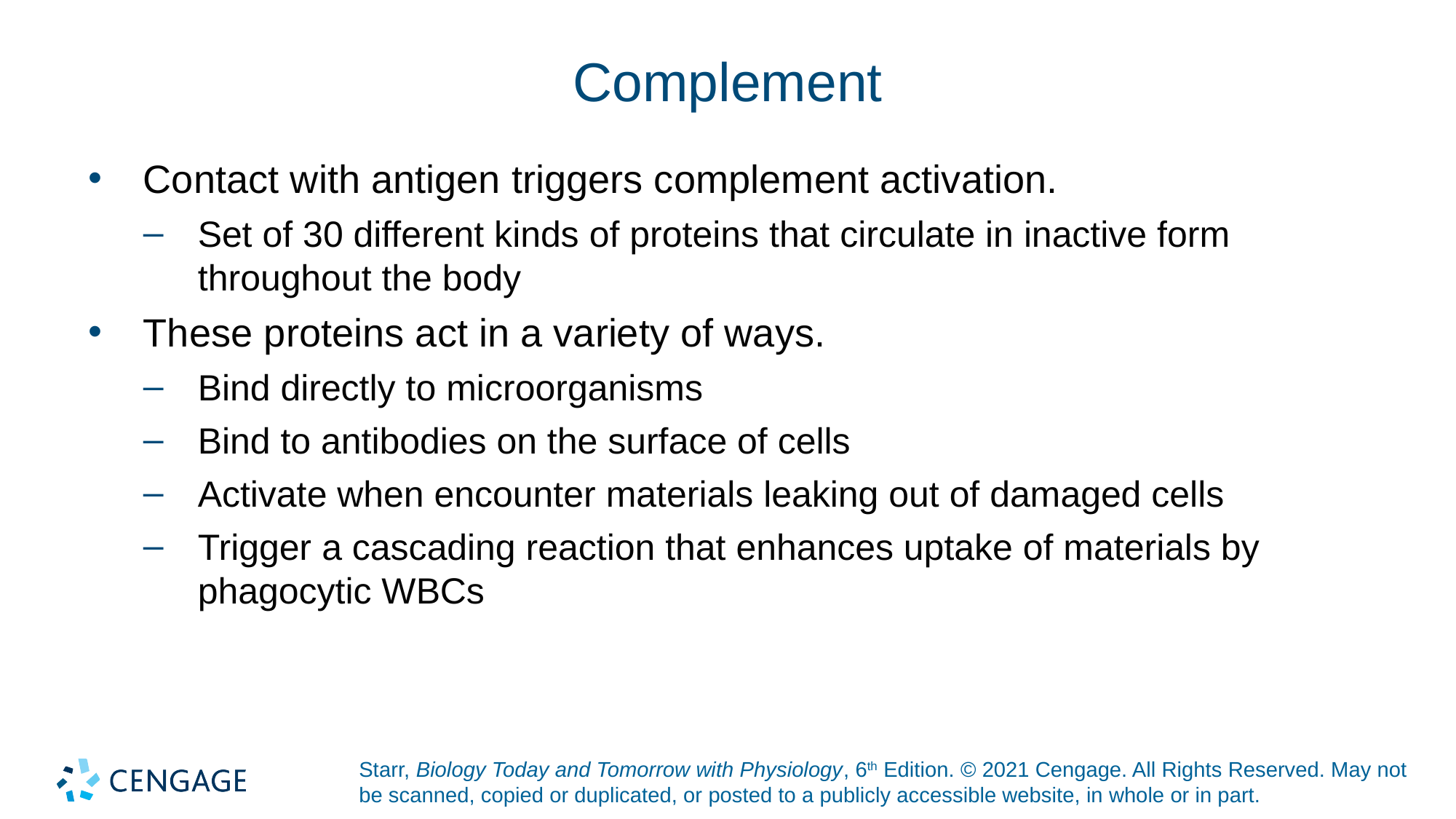

# Complement
Contact with antigen triggers complement activation.
Set of 30 different kinds of proteins that circulate in inactive form throughout the body
These proteins act in a variety of ways.
Bind directly to microorganisms
Bind to antibodies on the surface of cells
Activate when encounter materials leaking out of damaged cells
Trigger a cascading reaction that enhances uptake of materials by phagocytic WBCs